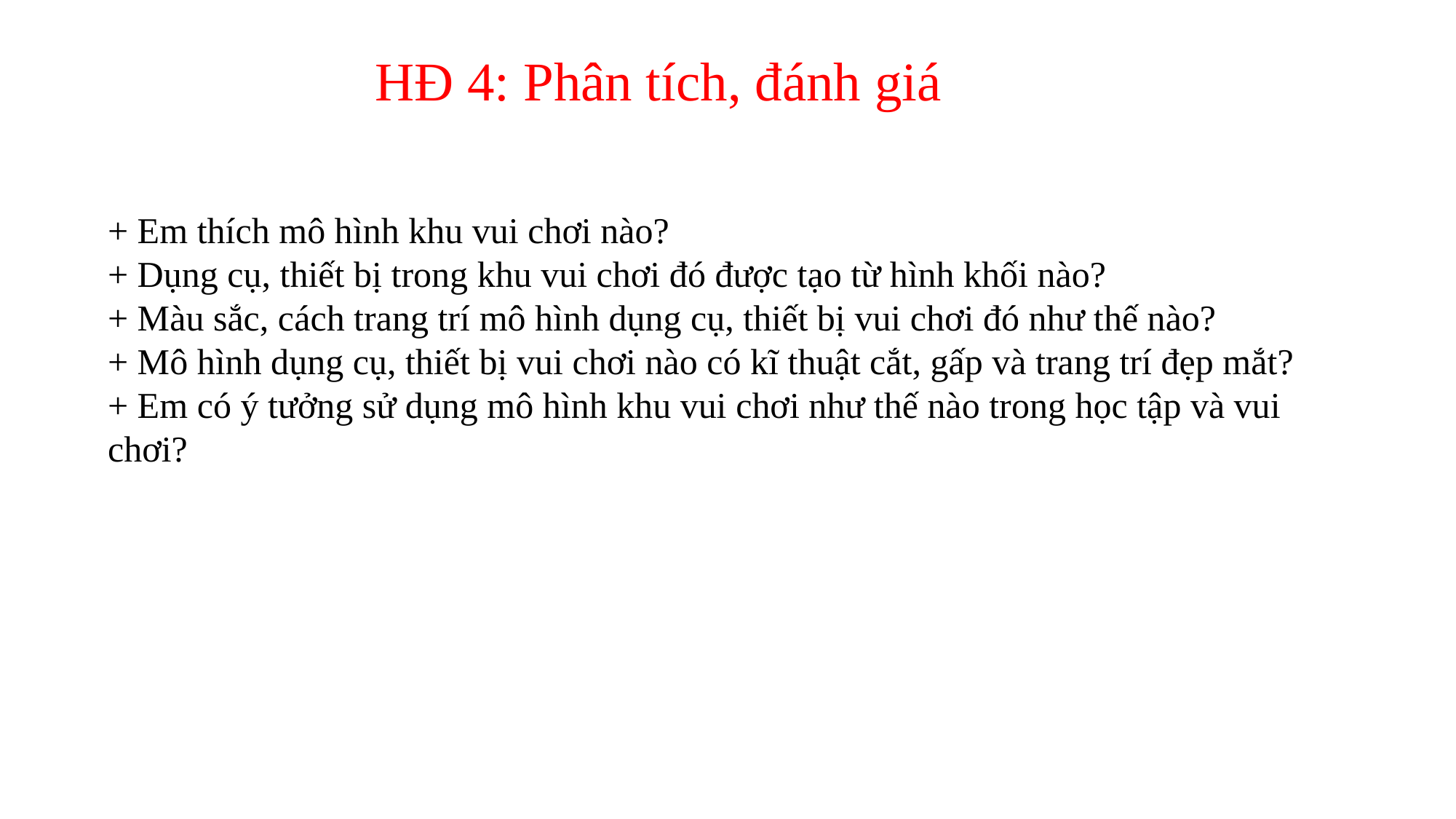

HĐ 4: Phân tích, đánh giá
+ Em thích mô hình khu vui chơi nào?
+ Dụng cụ, thiết bị trong khu vui chơi đó được tạo từ hình khối nào?
+ Màu sắc, cách trang trí mô hình dụng cụ, thiết bị vui chơi đó như thế nào?
+ Mô hình dụng cụ, thiết bị vui chơi nào có kĩ thuật cắt, gấp và trang trí đẹp mắt?
+ Em có ý tưởng sử dụng mô hình khu vui chơi như thế nào trong học tập và vui chơi?